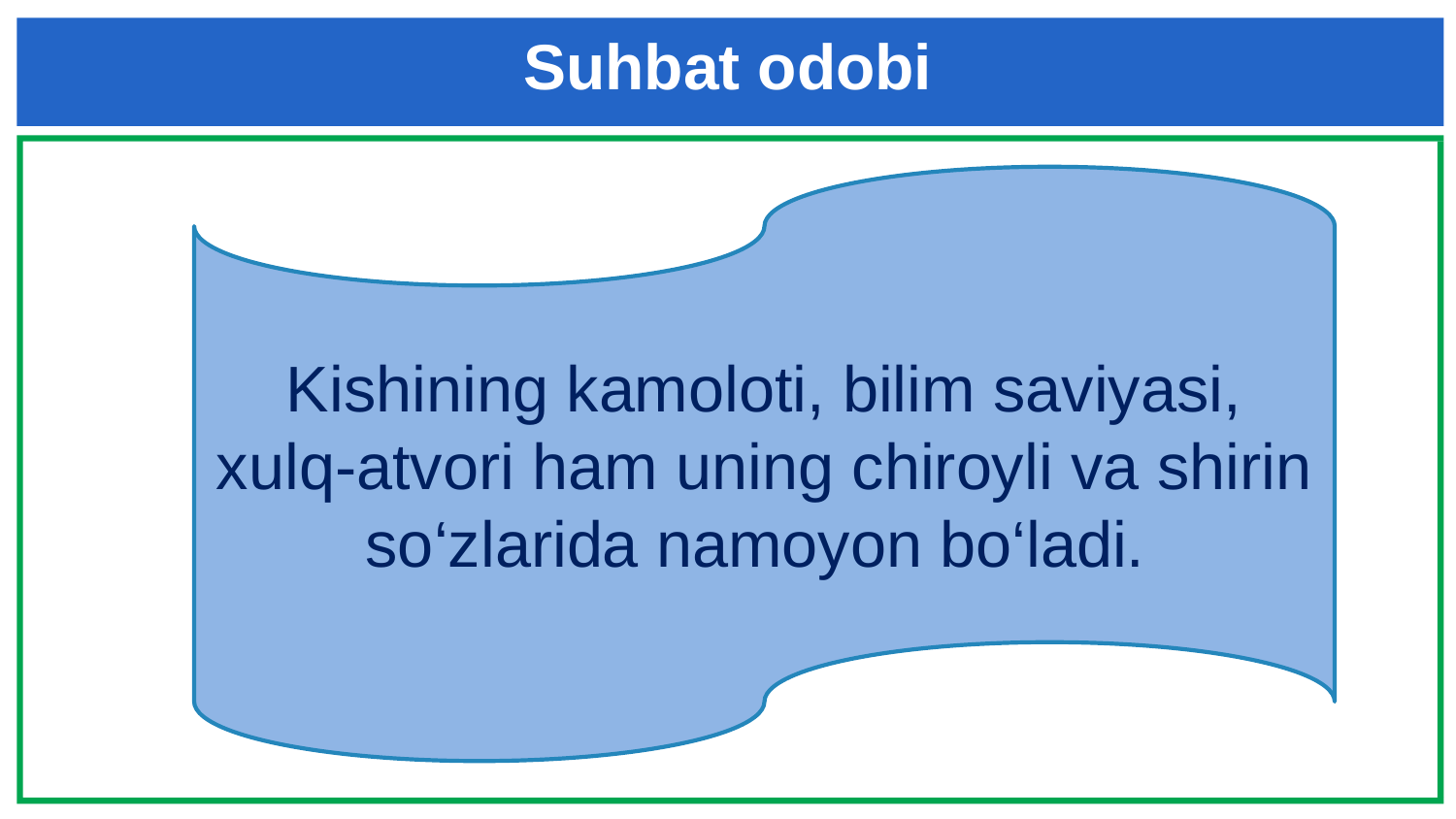

# Suhbat odobi
Kishining kamoloti, bilim saviyasi, xulq-atvori ham uning chiroyli va shirin so‘zlarida namoyon bo‘ladi.